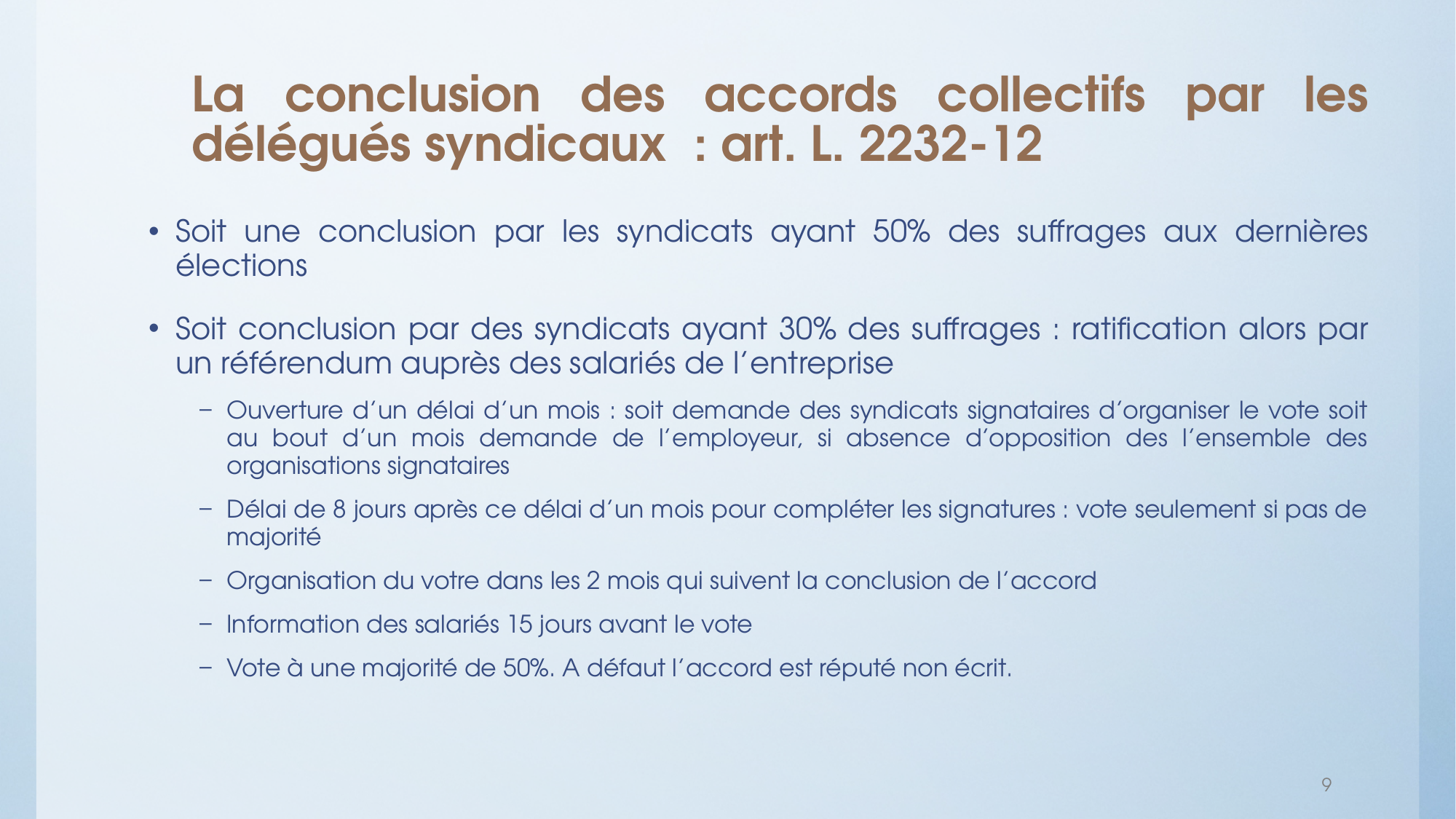

# La conclusion des accords collectifs par les délégués syndicaux  : art. L. 2232-12
Soit une conclusion par les syndicats ayant 50% des suffrages aux dernières élections
Soit conclusion par des syndicats ayant 30% des suffrages : ratification alors par un référendum auprès des salariés de l’entreprise
Ouverture d’un délai d’un mois : soit demande des syndicats signataires d’organiser le vote soit au bout d’un mois demande de l’employeur, si absence d’opposition des l’ensemble des organisations signataires
Délai de 8 jours après ce délai d’un mois pour compléter les signatures : vote seulement si pas de majorité
Organisation du votre dans les 2 mois qui suivent la conclusion de l’accord
Information des salariés 15 jours avant le vote
Vote à une majorité de 50%. A défaut l’accord est réputé non écrit.
9